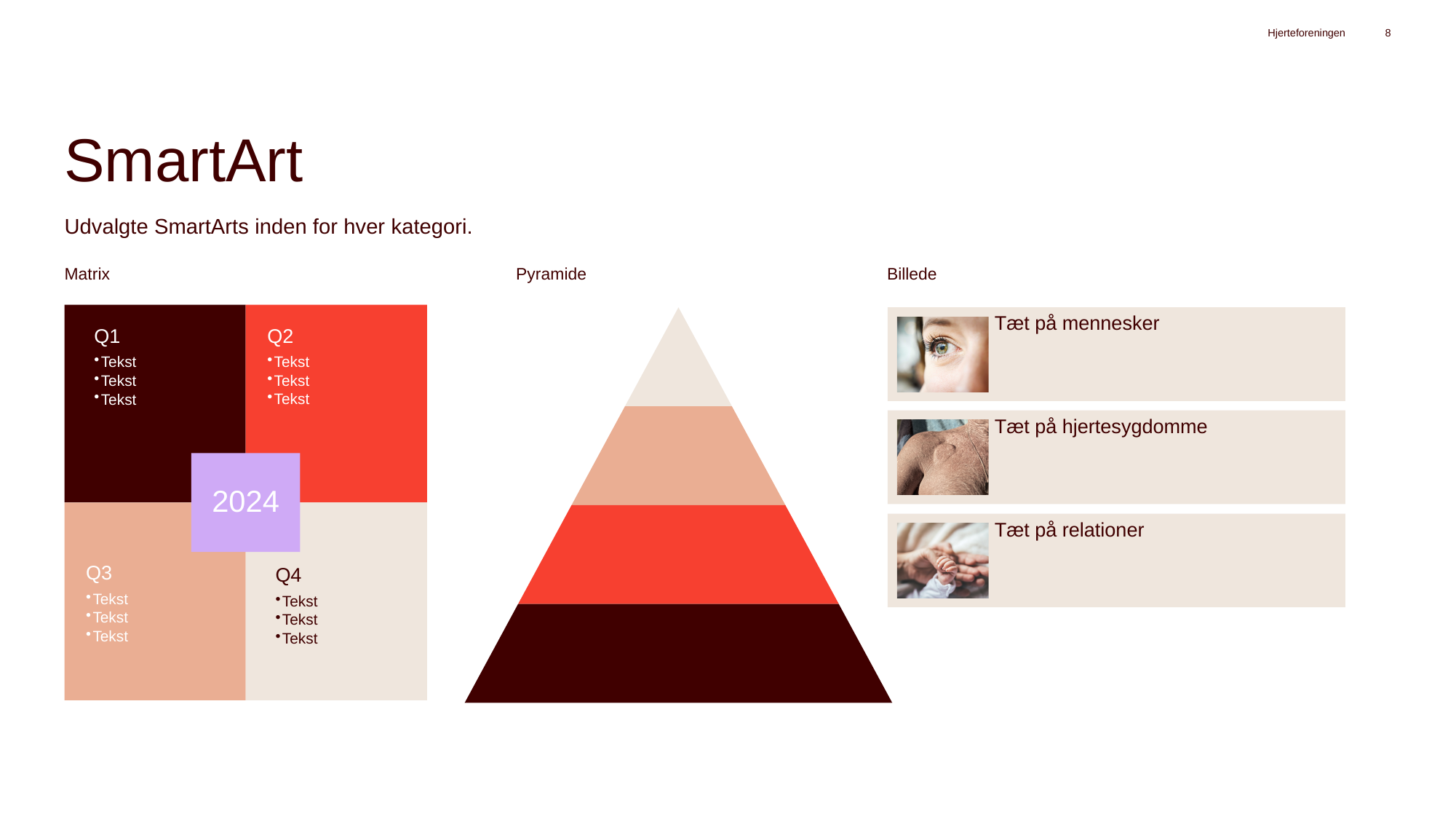

Hjerteforeningen
8
# SmartArt
Udvalgte SmartArts inden for hver kategori.
Matrix
Pyramide
Billede
Q1
Tekst
Tekst
Tekst
Q2
Tekst
Tekst
Tekst
Q3
Tekst
Tekst
Tekst
Q4
Tekst
Tekst
Tekst
2024

Tæt på mennesker

Tæt på hjertesygdomme

Tæt på relationer